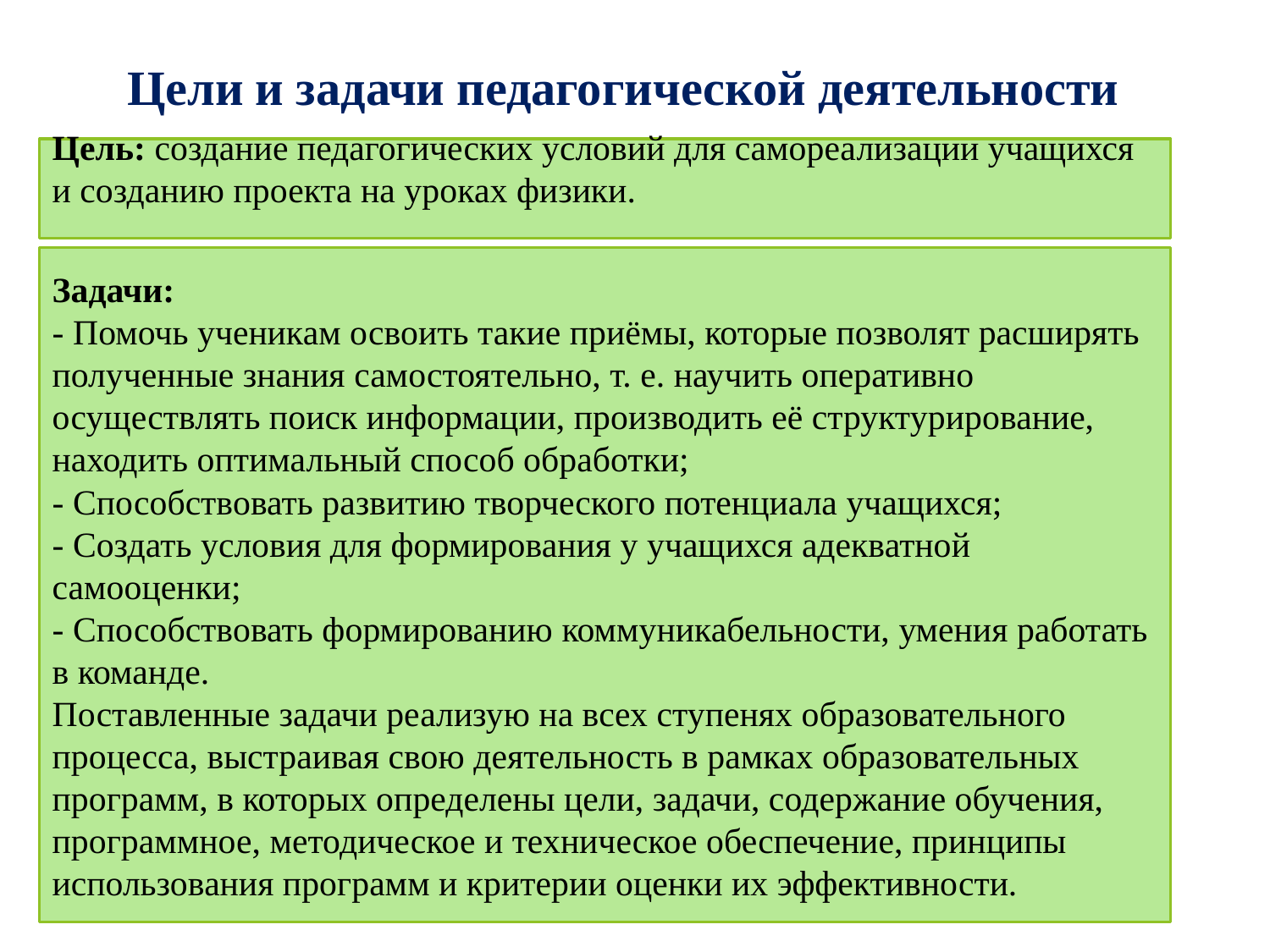

Цели и задачи педагогической деятельности

Цель: создание педагогических условий для самореализации учащихся  и созданию проекта на уроках физики.

Задачи:
- Помочь ученикам освоить такие приёмы, которые позволят расширять полученные знания самостоятельно, т. е. научить оперативно осуществлять поиск информации, производить её структурирование, находить оптимальный способ обработки;
- Способствовать развитию творческого потенциала учащихся;
- Создать условия для формирования у учащихся адекватной самооценки;
- Способствовать формированию коммуникабельности, умения работать в команде.
Поставленные задачи реализую на всех ступенях образовательного процесса, выстраивая свою деятельность в рамках образовательных программ, в которых определены цели, задачи, содержание обучения, программное, методическое и техническое обеспечение, принципы использования программ и критерии оценки их эффективности.